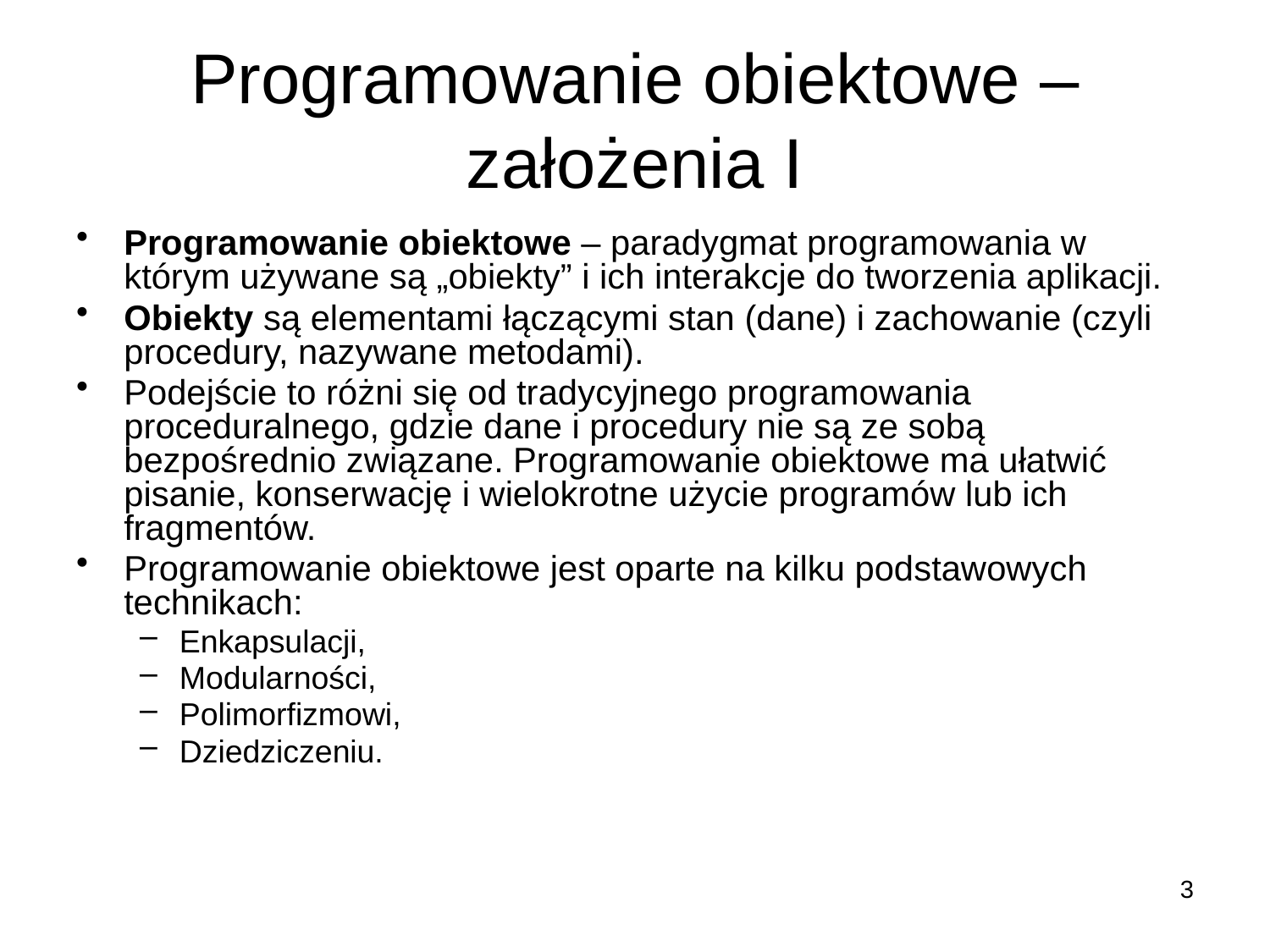

# Programowanie obiektowe – założenia I
Programowanie obiektowe – paradygmat programowania w którym używane są „obiekty” i ich interakcje do tworzenia aplikacji.
Obiekty są elementami łączącymi stan (dane) i zachowanie (czyli procedury, nazywane metodami).
Podejście to różni się od tradycyjnego programowania proceduralnego, gdzie dane i procedury nie są ze sobą bezpośrednio związane. Programowanie obiektowe ma ułatwić pisanie, konserwację i wielokrotne użycie programów lub ich fragmentów.
Programowanie obiektowe jest oparte na kilku podstawowych technikach:
Enkapsulacji,
Modularności,
Polimorfizmowi,
Dziedziczeniu.
3